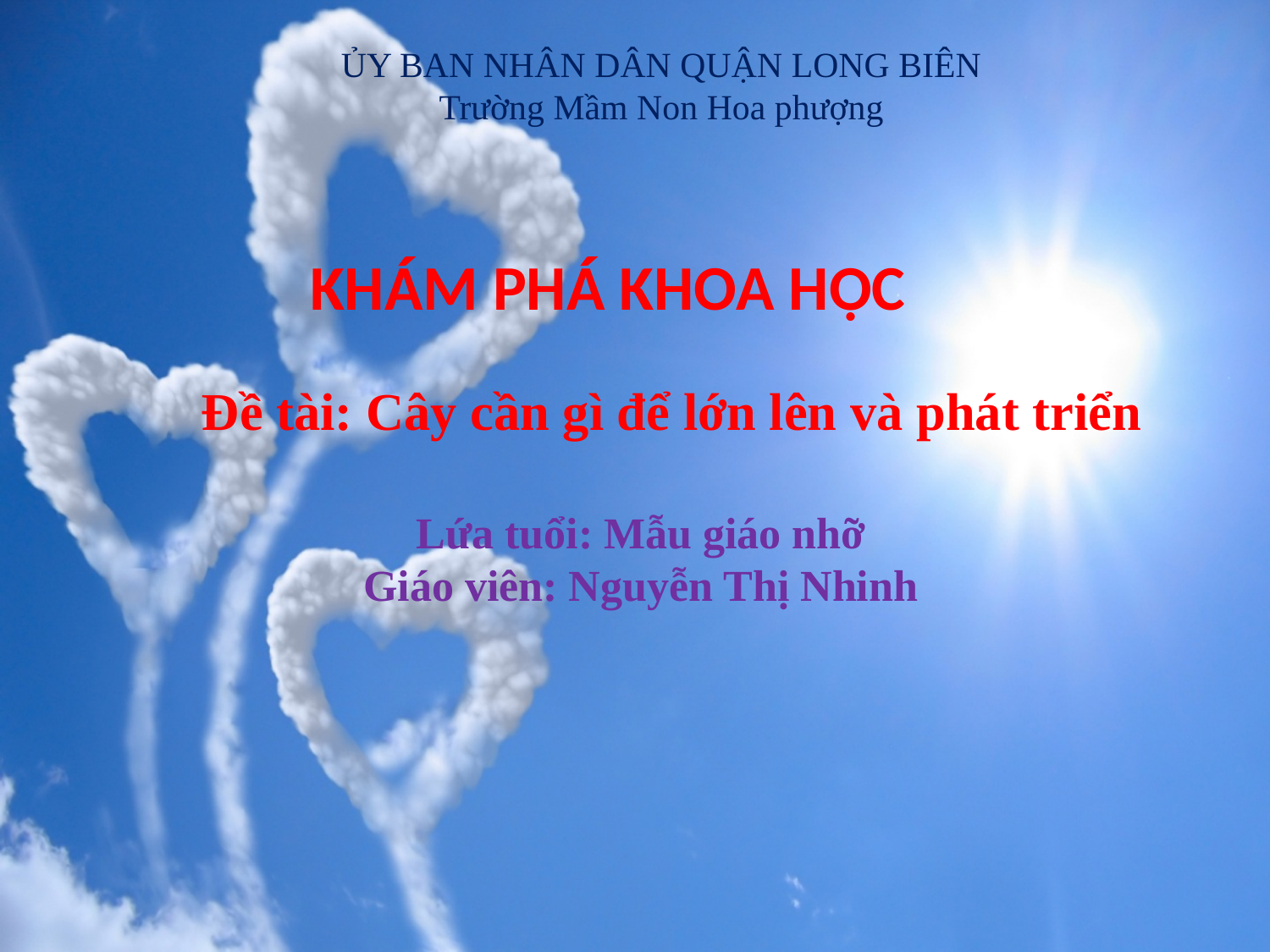

ỦY BAN NHÂN DÂN QUẬN LONG BIÊN
Trường Mầm Non Hoa phượng
KHÁM PHÁ KHOA HỌC

Đề tài: Cây cần gì để lớn lên và phát triển

Lứa tuổi: Mẫu giáo nhỡ
Giáo viên: Nguyễn Thị Nhinh